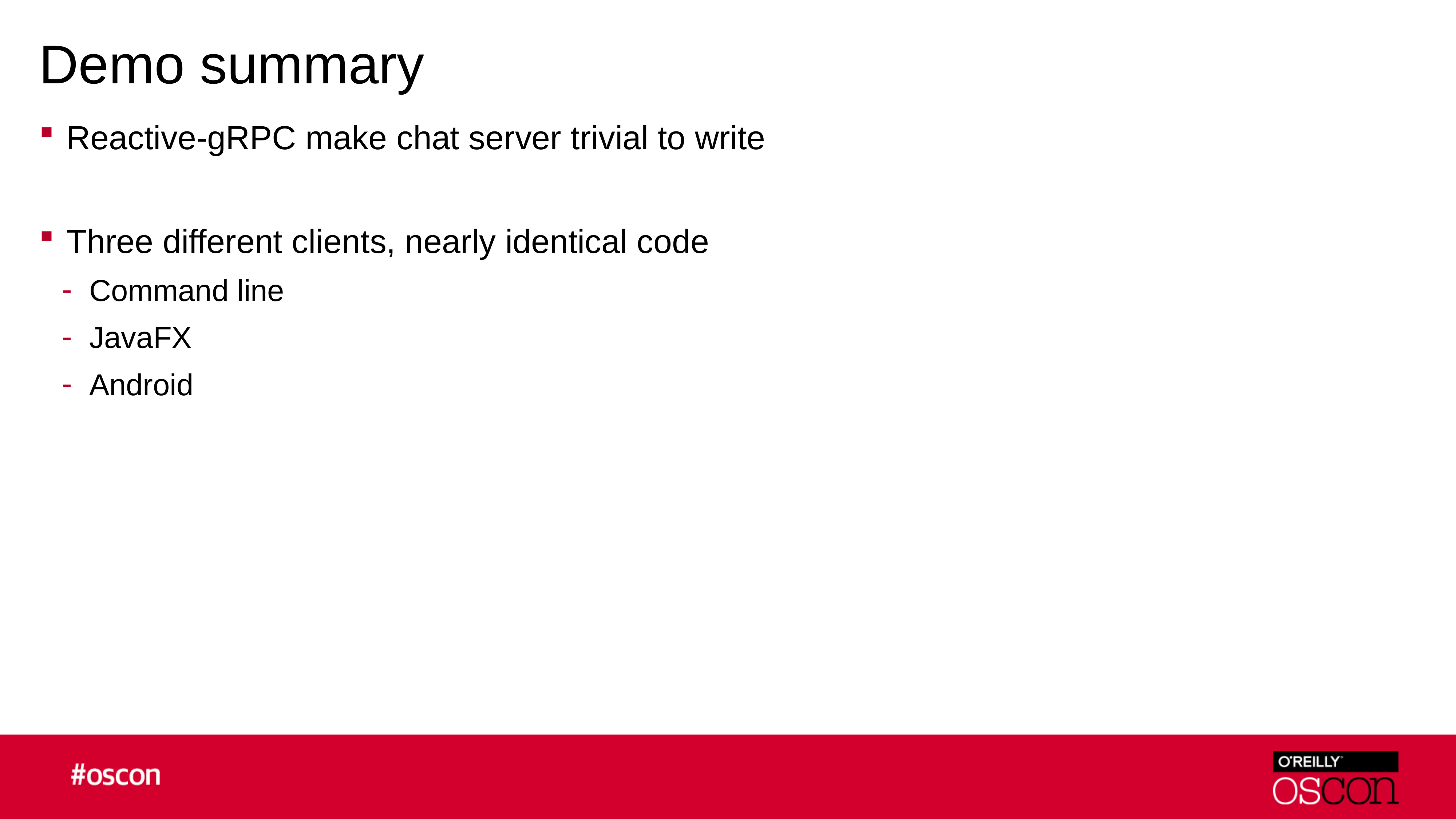

# Demo summary
Reactive-gRPC make chat server trivial to write

Three different clients, nearly identical code
Command line
JavaFX
Android